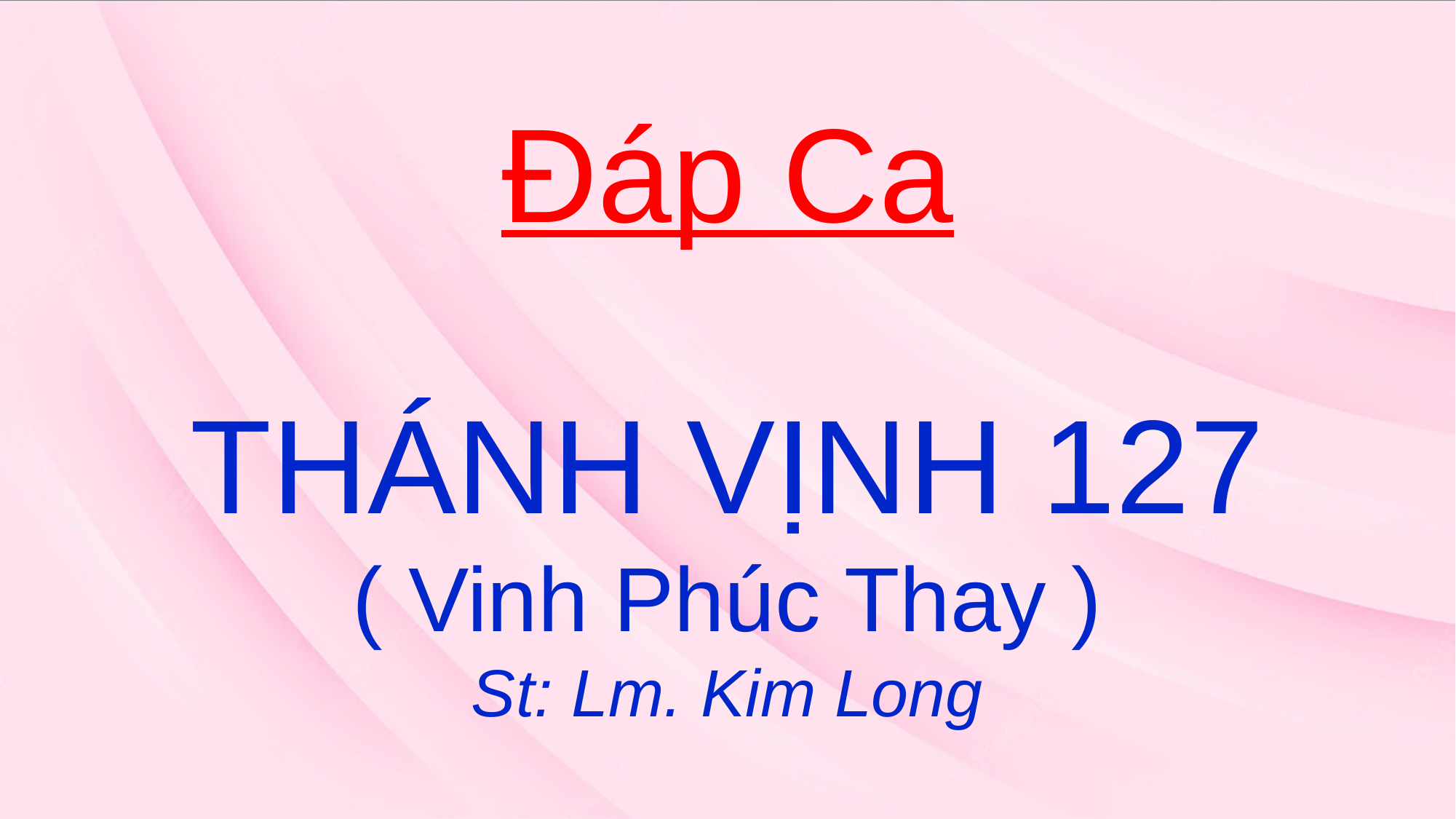

# Đáp Ca THÁNH VỊNH 127 ( Vinh Phúc Thay ) St: Lm. Kim Long